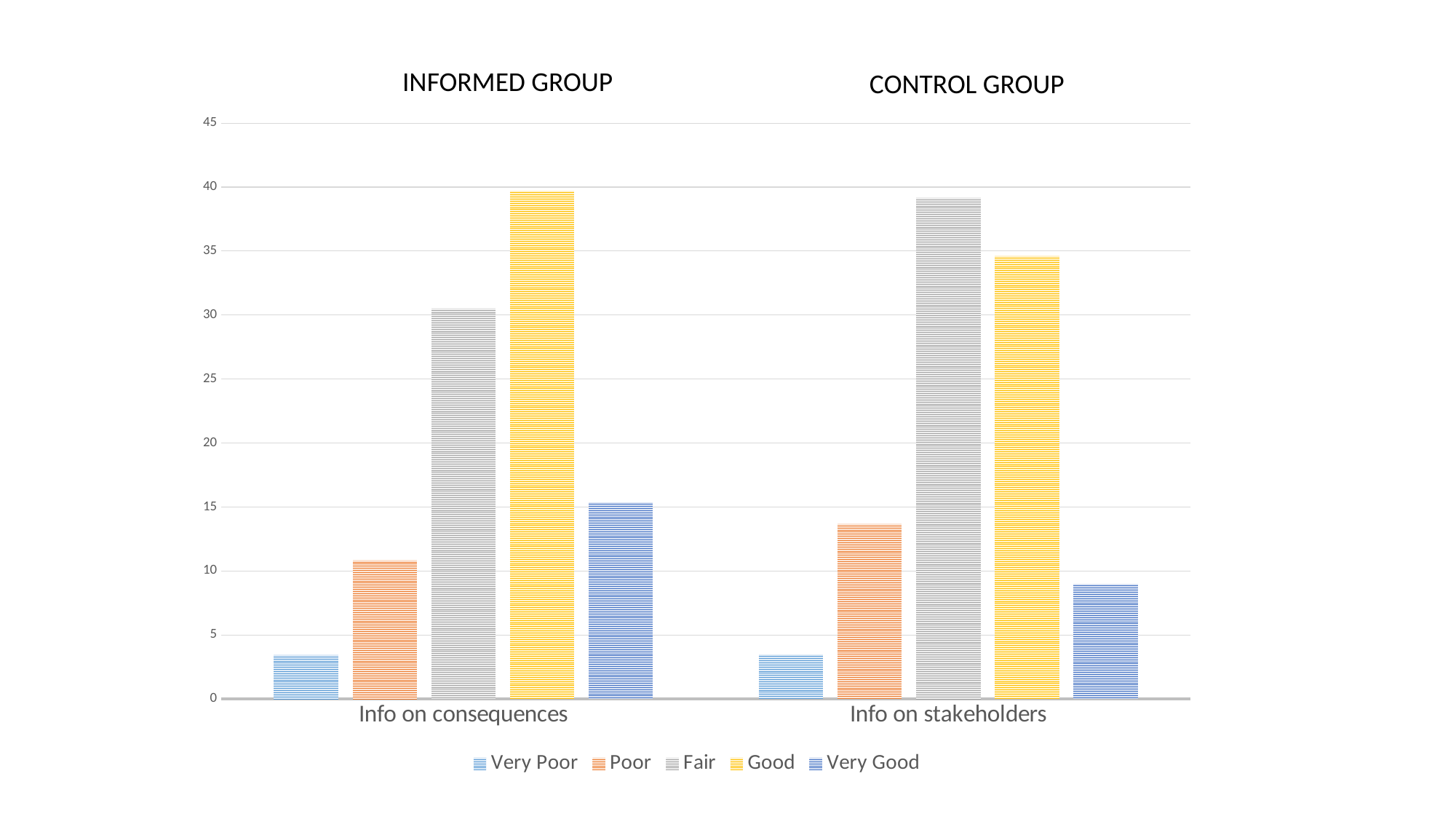

INFORMED GROUP
CONTROL GROUP

### Chart

| Category | Very Poor | Poor | Fair | Good | Very Good |
|---|---|---|---|---|---|
| Info on consequences | 3.4626500666963094 | 10.87149844375278 | 30.552467763450423 | 39.72876834148511 | 15.384615384615385 |
| Info on stakeholders | 3.488372093023256 | 13.700707785642063 | 39.18099089989889 | 34.630940343781596 | 8.998988877654195 |